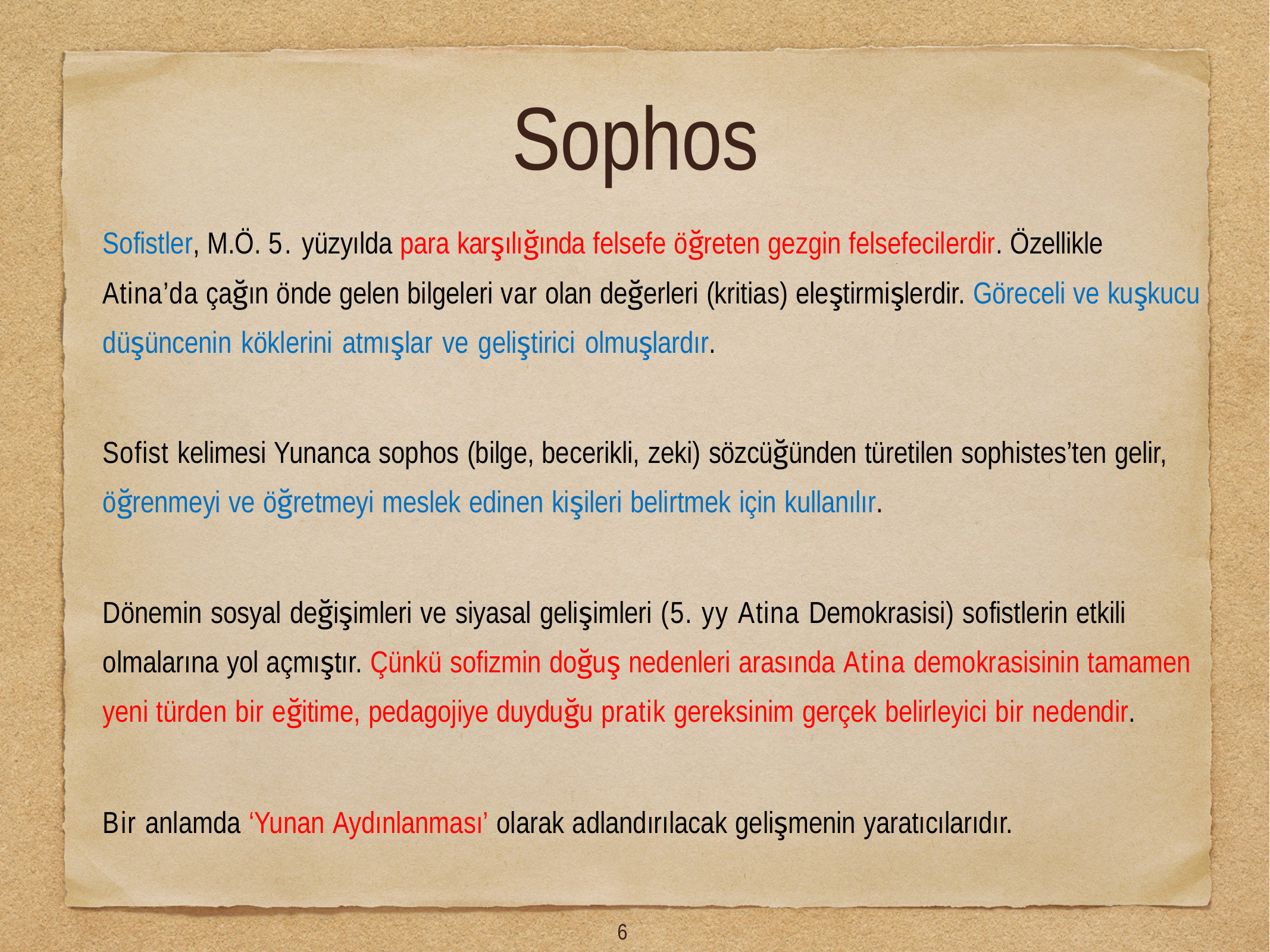

# Sophos
Sofistler, M.Ö. 5. yüzyılda para karşılığında felsefe öğreten gezgin felsefecilerdir. Özellikle Atina’da çağın önde gelen bilgeleri var olan değerleri (kritias) eleştirmişlerdir. Göreceli ve kuşkucu düşüncenin köklerini atmışlar ve geliştirici olmuşlardır.

Sofist kelimesi Yunanca sophos (bilge, becerikli, zeki) sözcüğünden türetilen sophistes’ten gelir, öğrenmeyi ve öğretmeyi meslek edinen kişileri belirtmek için kullanılır.

Dönemin sosyal değişimleri ve siyasal gelişimleri (5. yy Atina Demokrasisi) sofistlerin etkili olmalarına yol açmıştır. Çünkü sofizmin doğuş nedenleri arasında Atina demokrasisinin tamamen yeni türden bir eğitime, pedagojiye duyduğu pratik gereksinim gerçek belirleyici bir nedendir.

Bir anlamda ‘Yunan Aydınlanması’ olarak adlandırılacak gelişmenin yaratıcılarıdır.
6